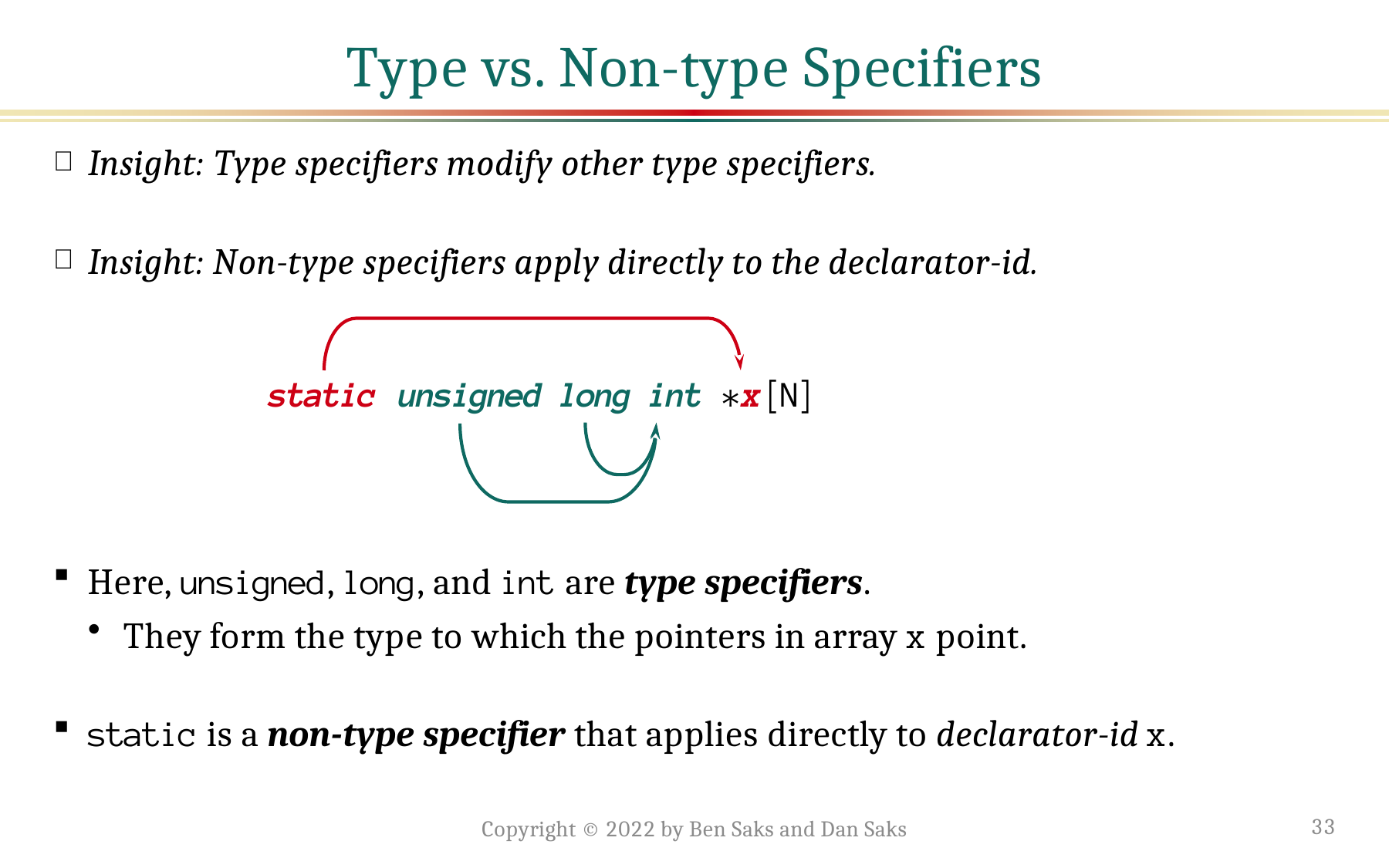

# Type vs. Non-type Specifiers
Insight: Type specifiers modify other type specifiers.

Insight: Non-type specifiers apply directly to the declarator-id.

          static unsigned long int *x[N]

Here, unsigned, long, and int are type specifiers.
They form the type to which the pointers in array x point.

static is a non-type specifier that applies directly to declarator-id x.

Copyright © 2022 by Ben Saks and Dan Saks
33